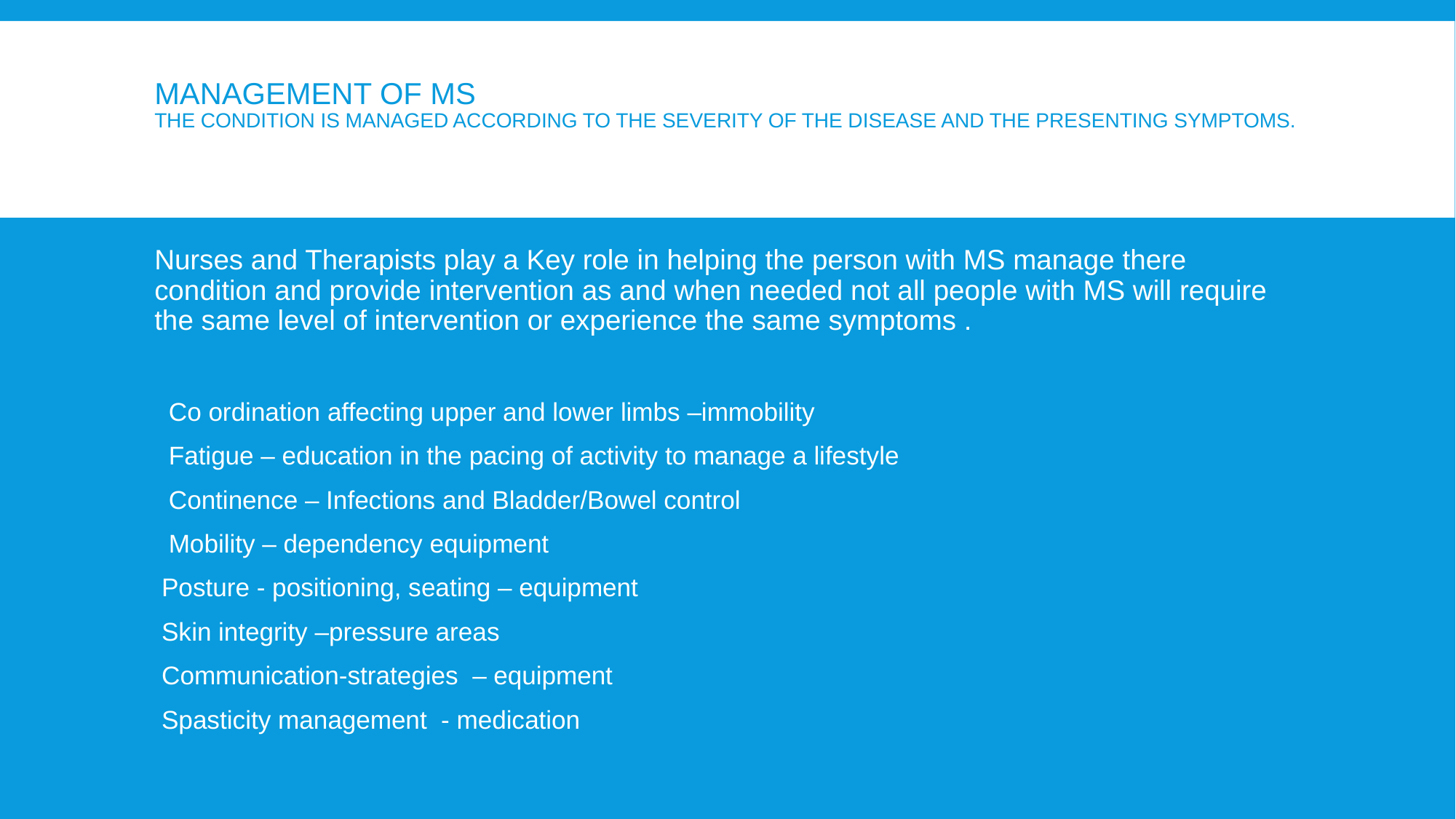

# Management of MS The condition is managed according to the severity of the disease and the presenting symptoms.
Nurses and Therapists play a Key role in helping the person with MS manage there condition and provide intervention as and when needed not all people with MS will require the same level of intervention or experience the same symptoms .

  Co ordination affecting upper and lower limbs –immobility
  Fatigue – education in the pacing of activity to manage a lifestyle
  Continence – Infections and Bladder/Bowel control
  Mobility – dependency equipment
 Posture - positioning, seating – equipment
 Skin integrity –pressure areas
 Communication-strategies  – equipment
 Spasticity management  - medication